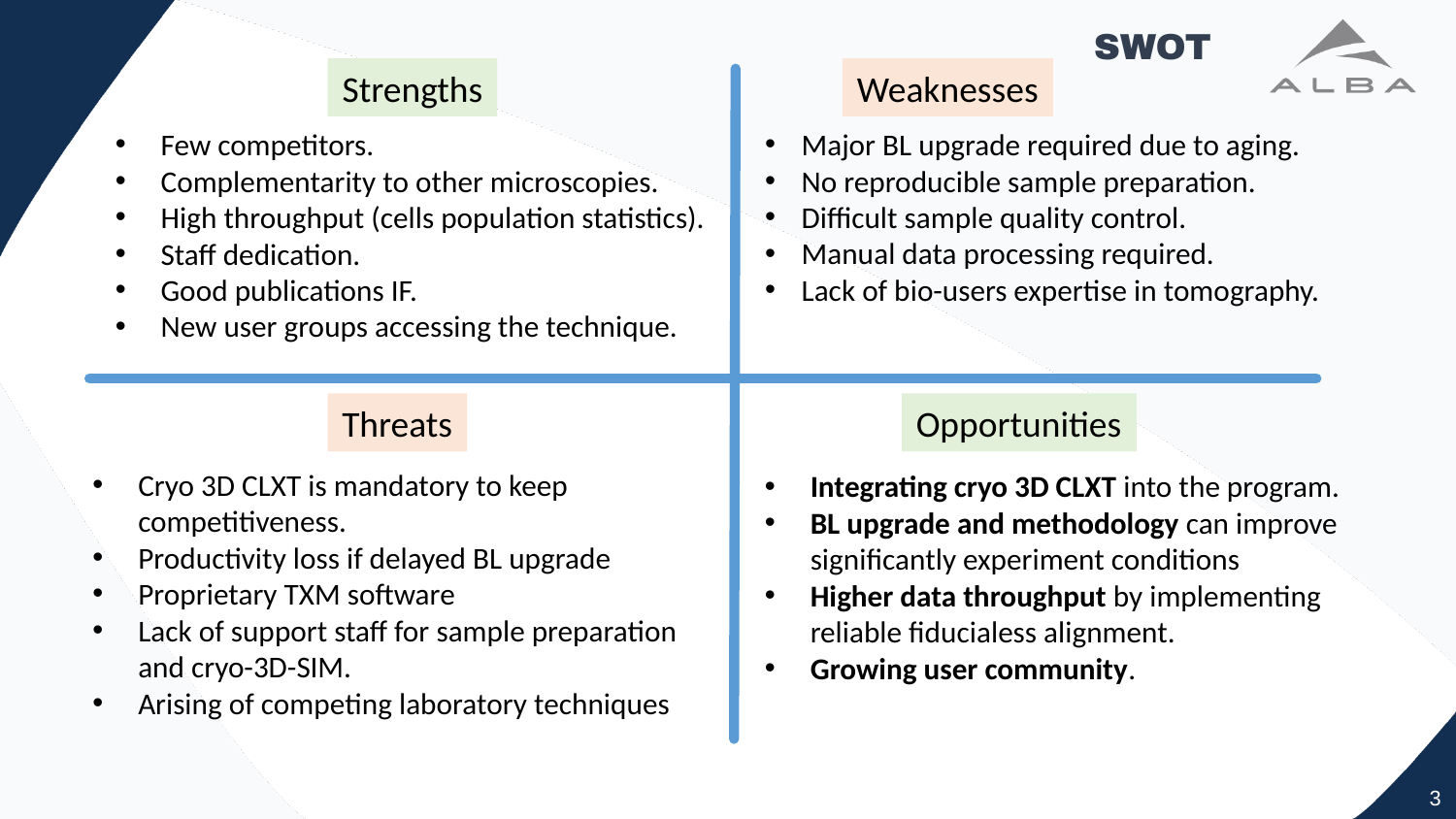

# SWOT
Strengths
Weaknesses
Major BL upgrade required due to aging.
No reproducible sample preparation.
Difficult sample quality control.
Manual data processing required.
Lack of bio-users expertise in tomography.
Few competitors.
Complementarity to other microscopies.
High throughput (cells population statistics).
Staff dedication.
Good publications IF.
New user groups accessing the technique.
Threats
Opportunities
Cryo 3D CLXT is mandatory to keep competitiveness.
Productivity loss if delayed BL upgrade
Proprietary TXM software
Lack of support staff for sample preparation and cryo-3D-SIM.
Arising of competing laboratory techniques

Integrating cryo 3D CLXT into the program.
BL upgrade and methodology can improve significantly experiment conditions
Higher data throughput by implementing reliable fiducialess alignment.
Growing user community.

3